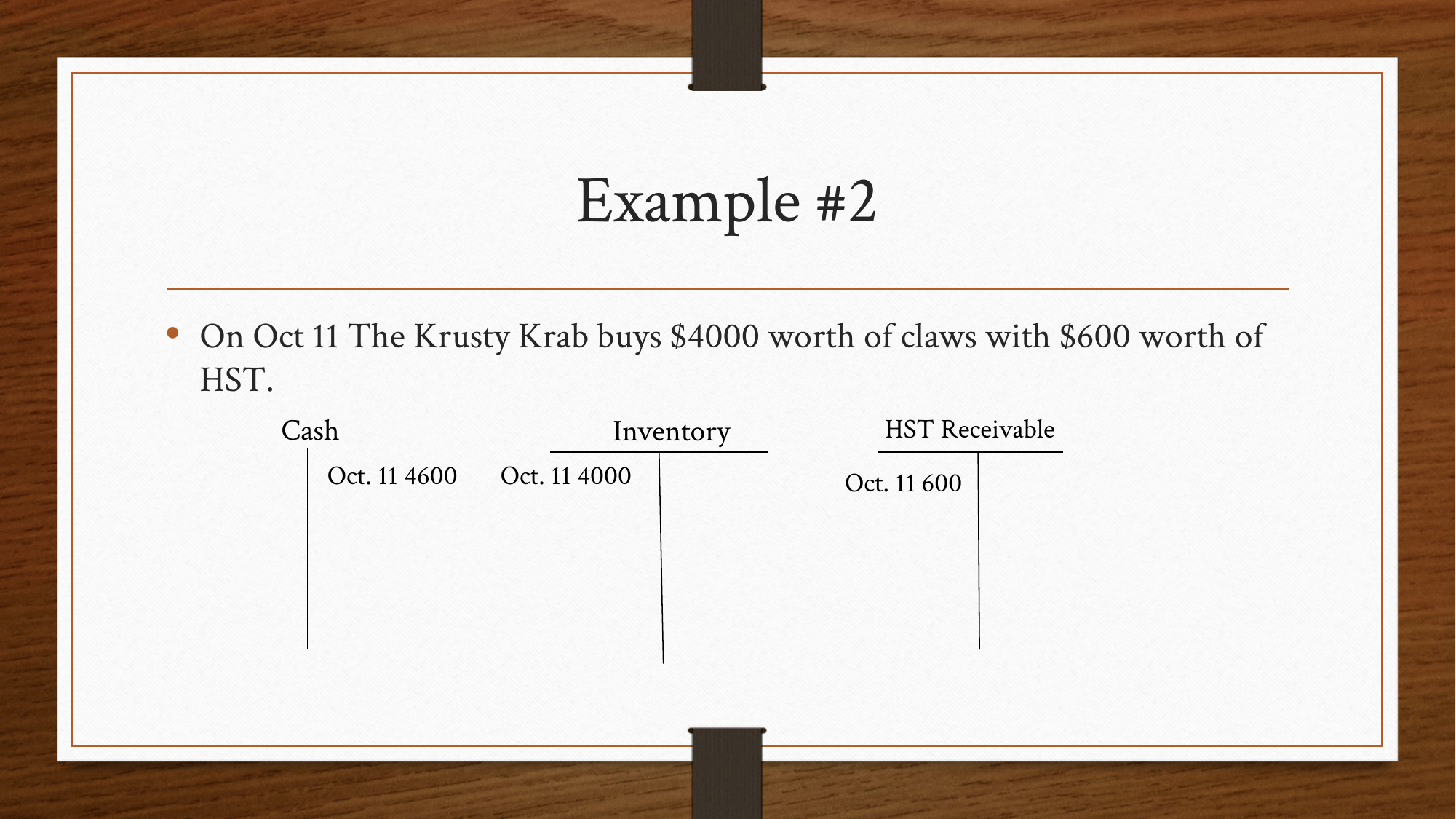

# Example #2
On Oct 11 The Krusty Krab buys $4000 worth of claws with $600 worth of HST.
Cash
Inventory
HST Receivable
Oct. 11 4600
Oct. 11 4000
Oct. 11 600